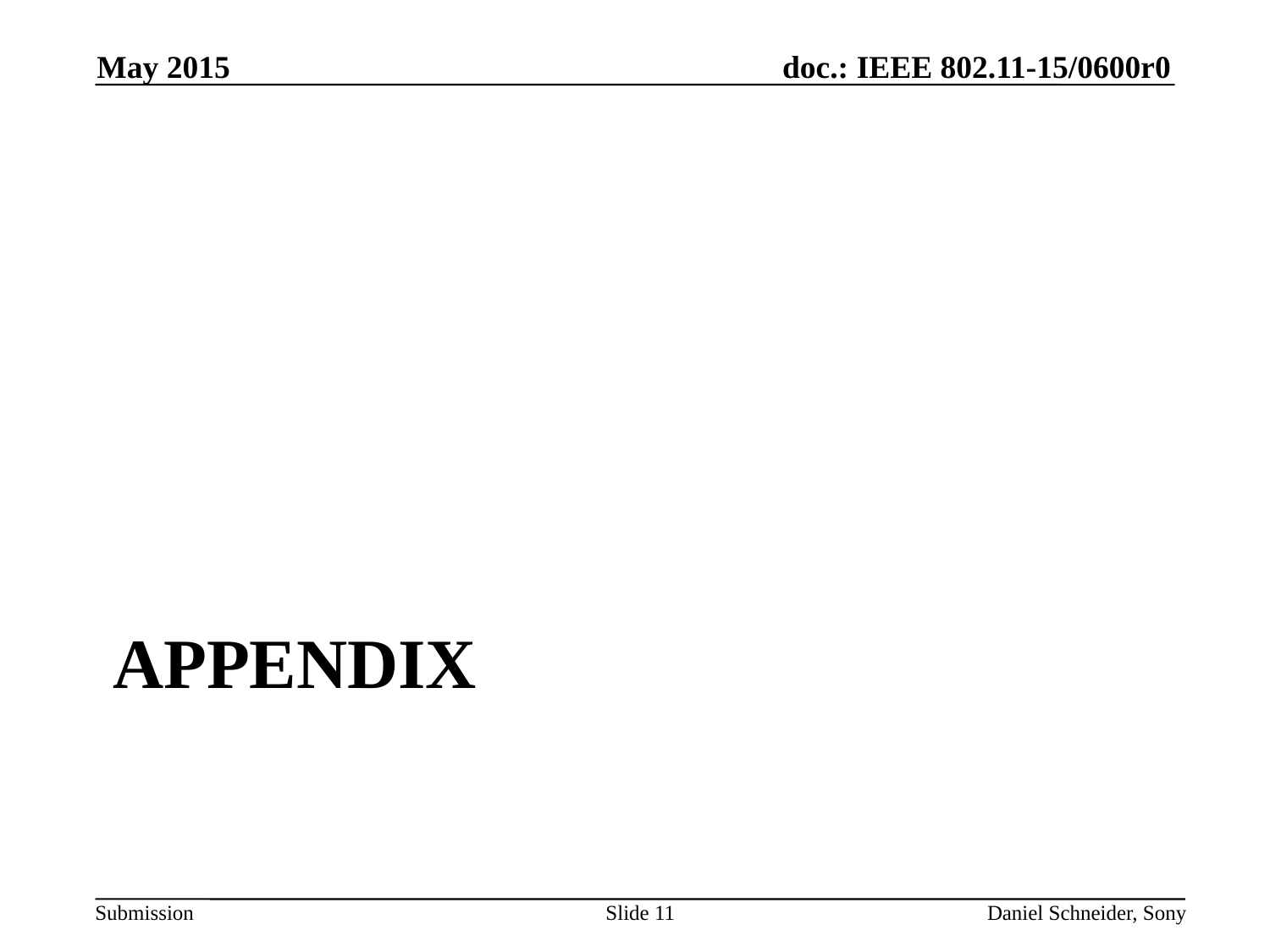

May 2015

# APPENDIX
Slide 11
Daniel Schneider, Sony